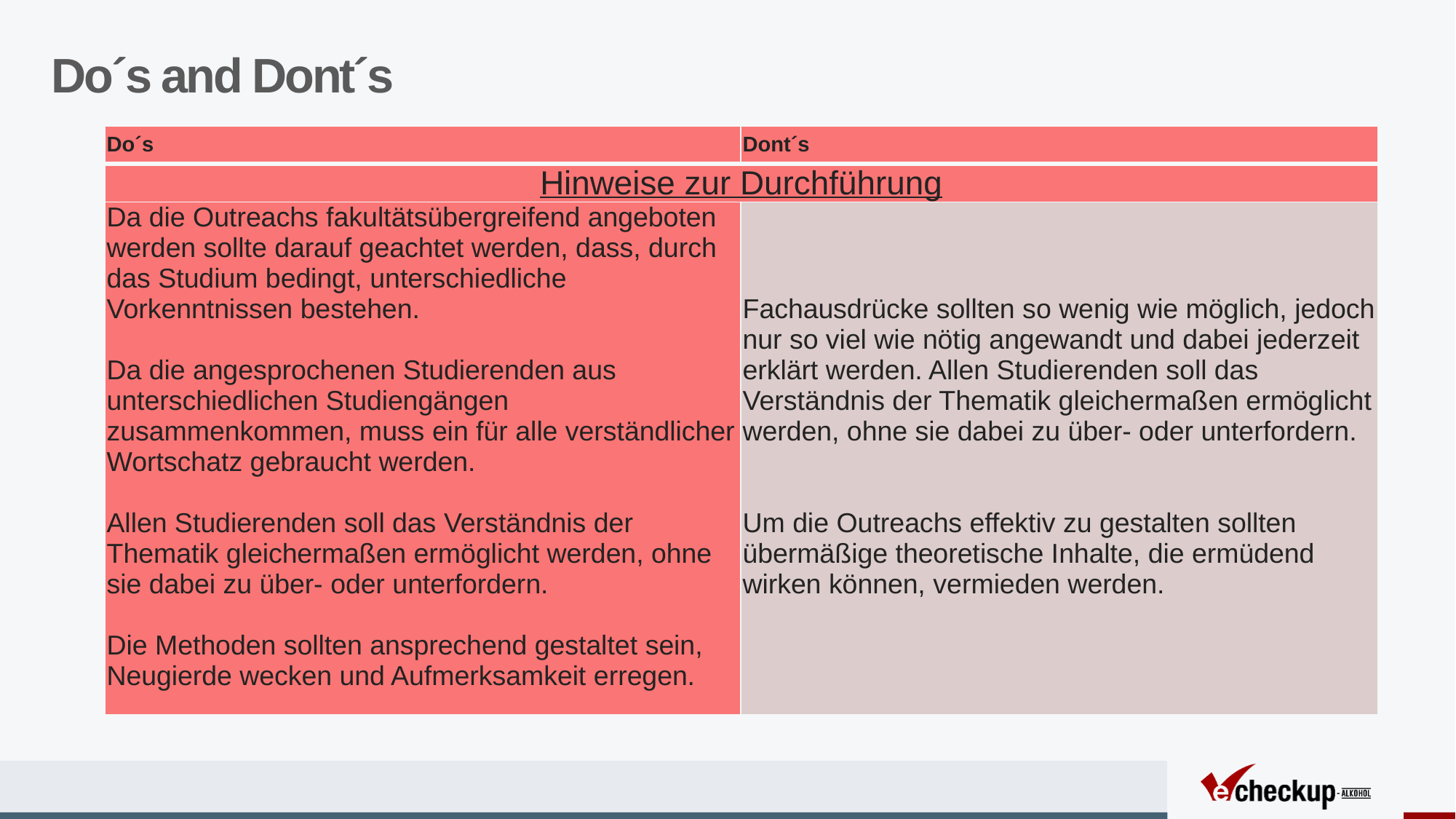

# Do´s and Dont´s
| Do´s | Dont´s |
| --- | --- |
| Hinweise zur Durchführung |  |
| Da die Outreachs fakultätsübergreifend angeboten werden sollte darauf geachtet werden, dass, durch das Studium bedingt, unterschiedliche Vorkenntnissen bestehen.   Da die angesprochenen Studierenden aus unterschiedlichen Studiengängen zusammenkommen, muss ein für alle verständlicher Wortschatz gebraucht werden. Allen Studierenden soll das Verständnis der Thematik gleichermaßen ermöglicht werden, ohne sie dabei zu über- oder unterfordern. Die Methoden sollten ansprechend gestaltet sein, Neugierde wecken und Aufmerksamkeit erregen. | Fachausdrücke sollten so wenig wie möglich, jedoch nur so viel wie nötig angewandt und dabei jederzeit erklärt werden. Allen Studierenden soll das Verständnis der Thematik gleichermaßen ermöglicht werden, ohne sie dabei zu über- oder unterfordern.     Um die Outreachs effektiv zu gestalten sollten übermäßige theoretische Inhalte, die ermüdend wirken können, vermieden werden. |